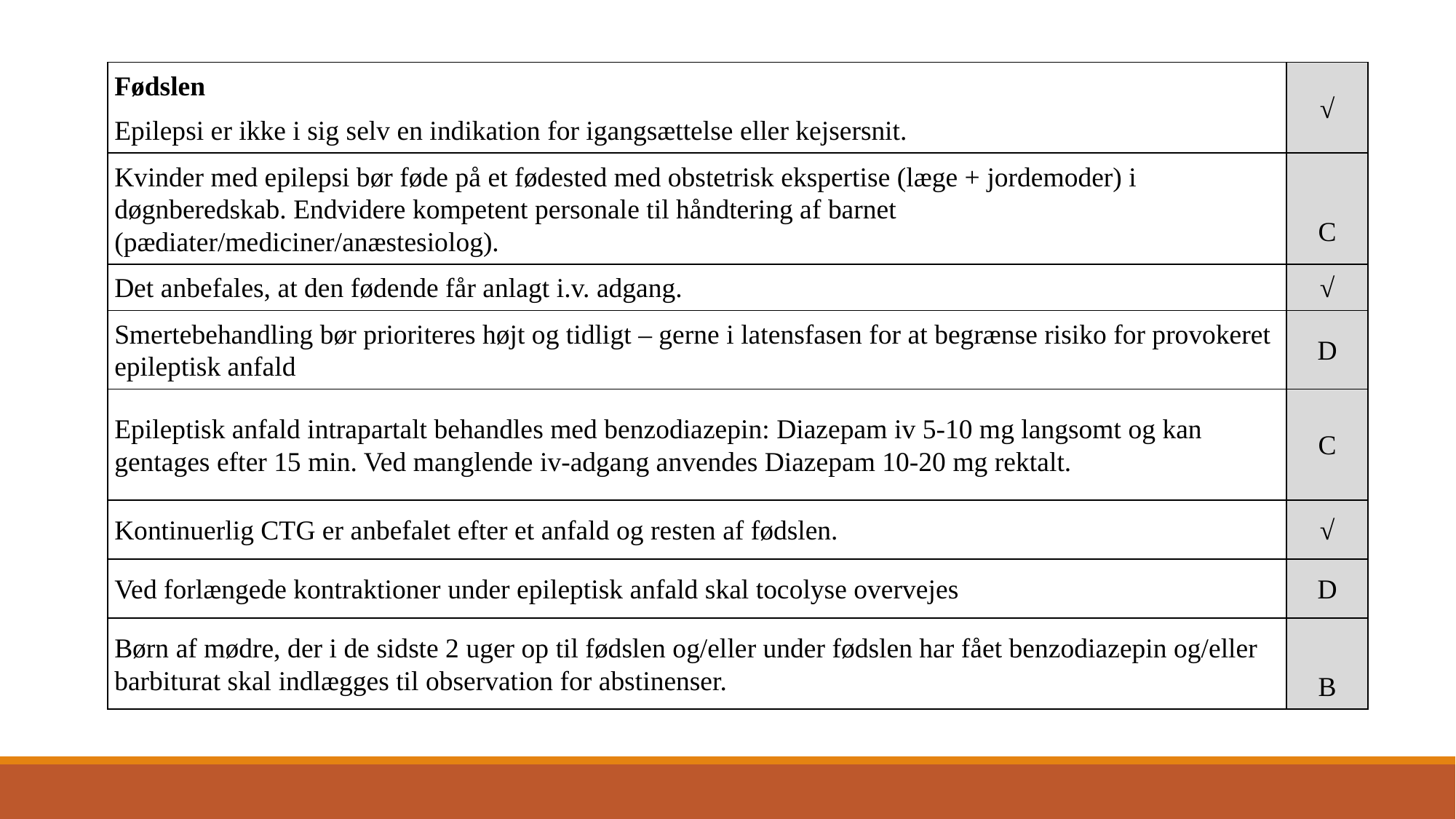

| Fødslen Epilepsi er ikke i sig selv en indikation for igangsættelse eller kejsersnit. | √ |
| --- | --- |
| Kvinder med epilepsi bør føde på et fødested med obstetrisk ekspertise (læge + jordemoder) i døgnberedskab. Endvidere kompetent personale til håndtering af barnet (pædiater/mediciner/anæstesiolog). | C |
| Det anbefales, at den fødende får anlagt i.v. adgang. | √ |
| Smertebehandling bør prioriteres højt og tidligt – gerne i latensfasen for at begrænse risiko for provokeret epileptisk anfald | D |
| Epileptisk anfald intrapartalt behandles med benzodiazepin: Diazepam iv 5-10 mg langsomt og kan gentages efter 15 min. Ved manglende iv-adgang anvendes Diazepam 10-20 mg rektalt. | C |
| Kontinuerlig CTG er anbefalet efter et anfald og resten af fødslen. | √ |
| Ved forlængede kontraktioner under epileptisk anfald skal tocolyse overvejes | D |
| Børn af mødre, der i de sidste 2 uger op til fødslen og/eller under fødslen har fået benzodiazepin og/eller barbiturat skal indlægges til observation for abstinenser. | B |